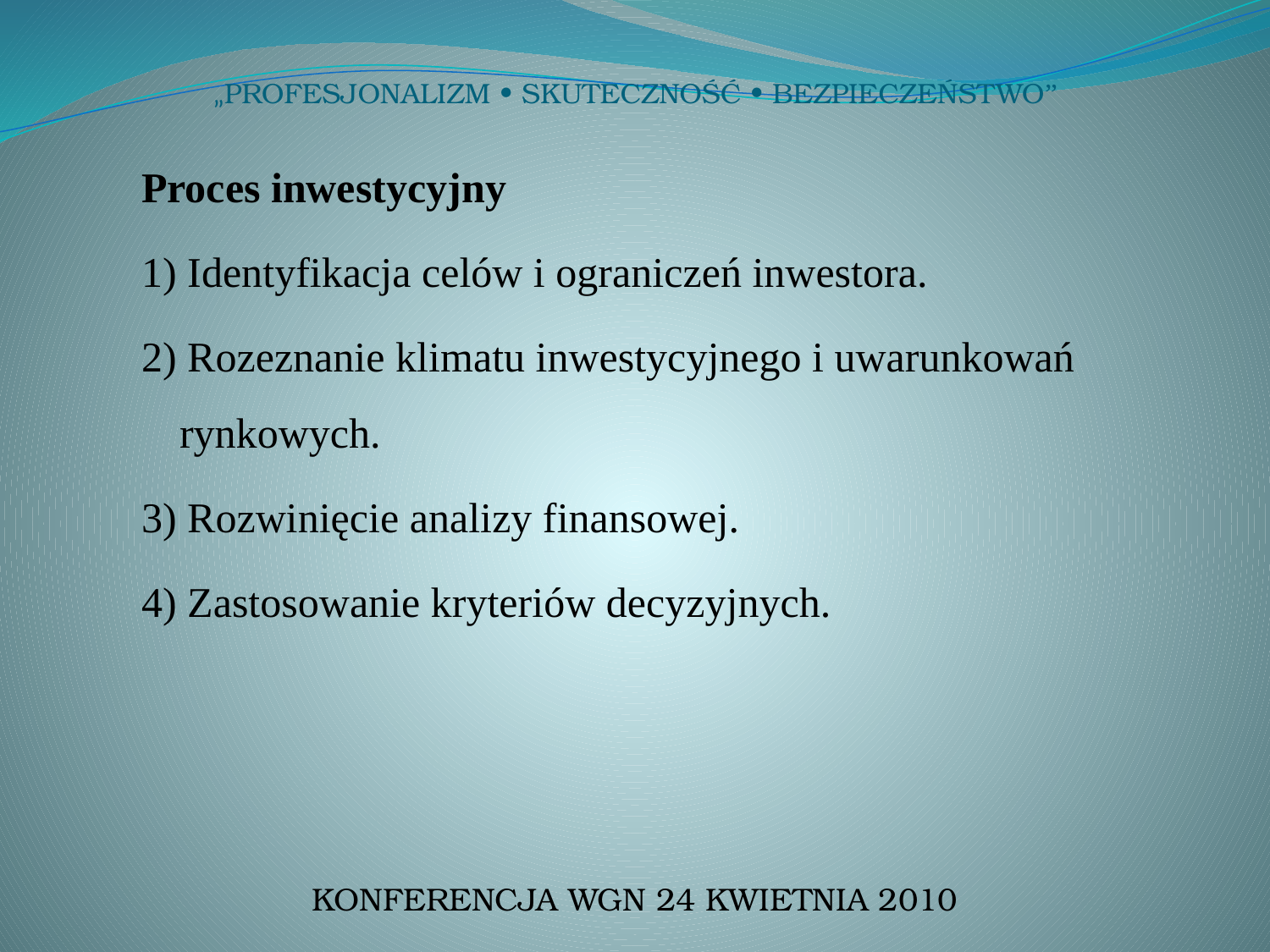

# „PROFESJONALIZM • SKUTECZNOŚĆ • BEZPIECZEŃSTWO”
Proces inwestycyjny
1) Identyfikacja celów i ograniczeń inwestora.
2) Rozeznanie klimatu inwestycyjnego i uwarunkowań rynkowych.
3) Rozwinięcie analizy finansowej.
4) Zastosowanie kryteriów decyzyjnych.

KONFERENCJA WGN 24 KWIETNIA 2010